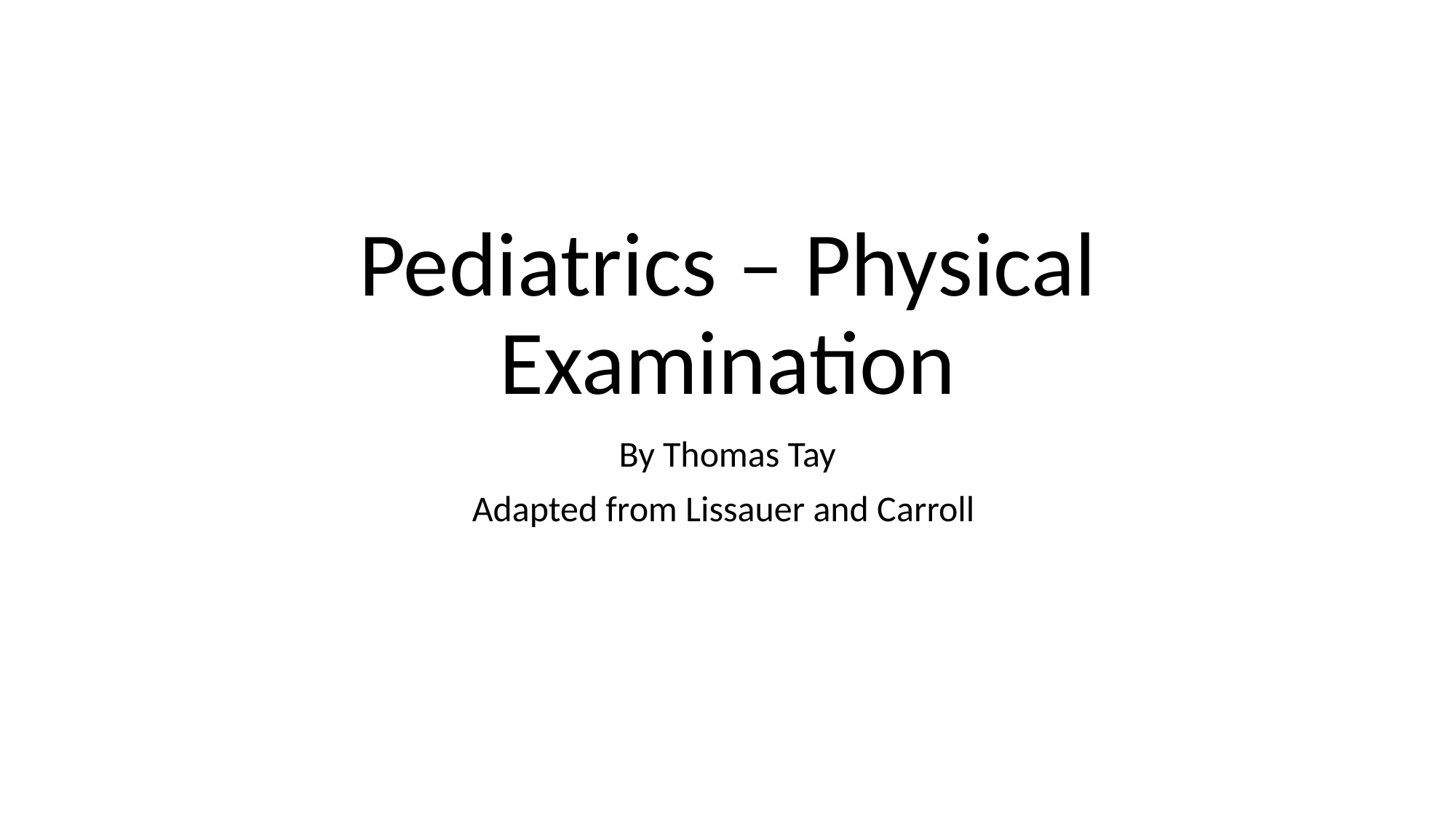

# Pediatrics – Physical Examination
By Thomas Tay
Adapted from Lissauer and Carroll